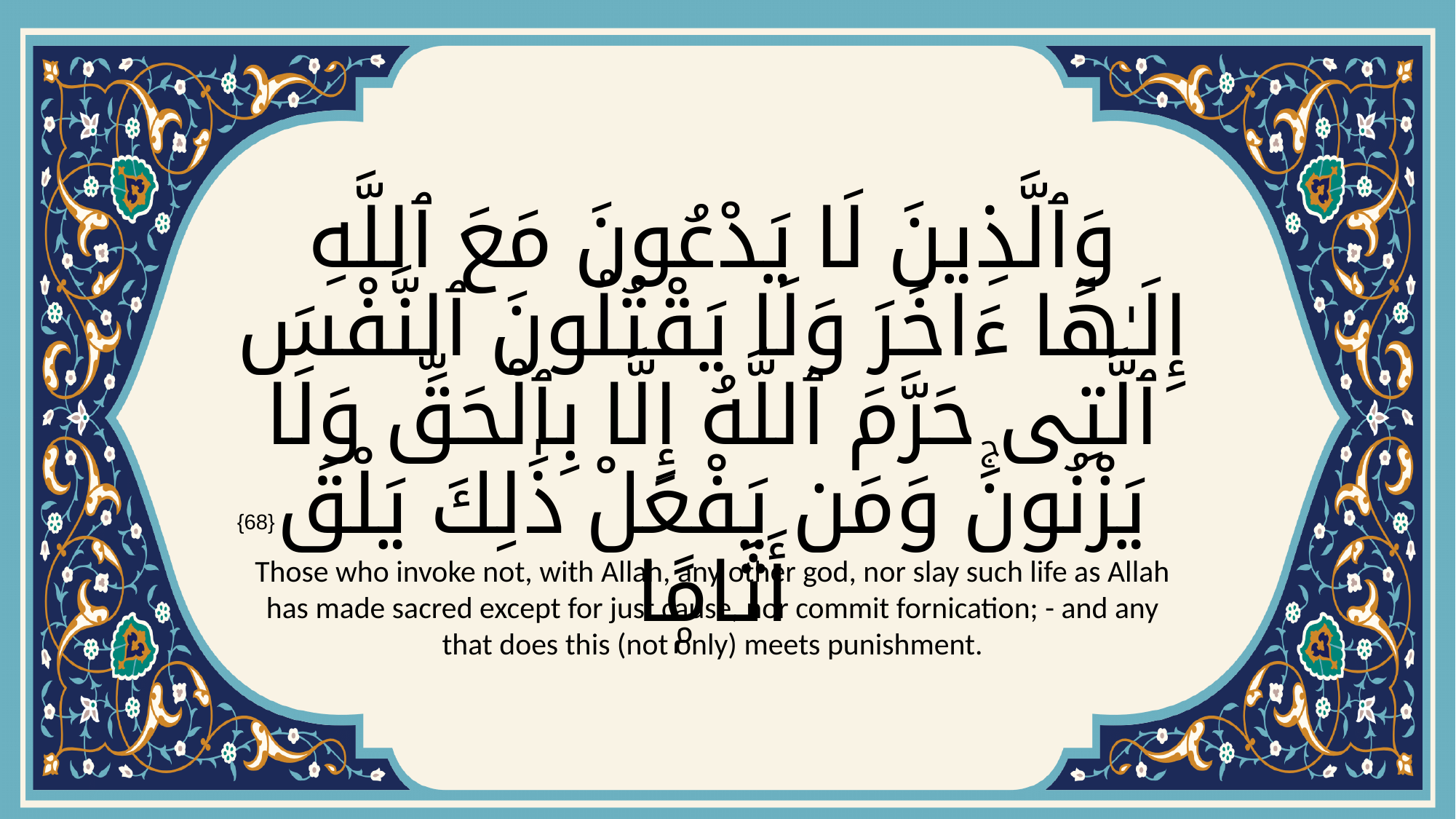

# وَٱلَّذِينَ لَا يَدْعُونَ مَعَ ٱللَّهِ إِلَـٰهًا ءَاخَرَ وَلَا يَقْتُلُونَ ٱلنَّفْسَ ٱلَّتِى حَرَّمَ ٱللَّهُ إِلَّا بِٱلْحَقِّ وَلَا يَزْنُونَۚ وَمَن يَفْعَلْ ذَٰلِكَ يَلْقَ أَثَامًۭا
{68}
Those who invoke not, with Allah, any other god, nor slay such life as Allah has made sacred except for just cause, nor commit fornication; - and any that does this (not only) meets punishment.